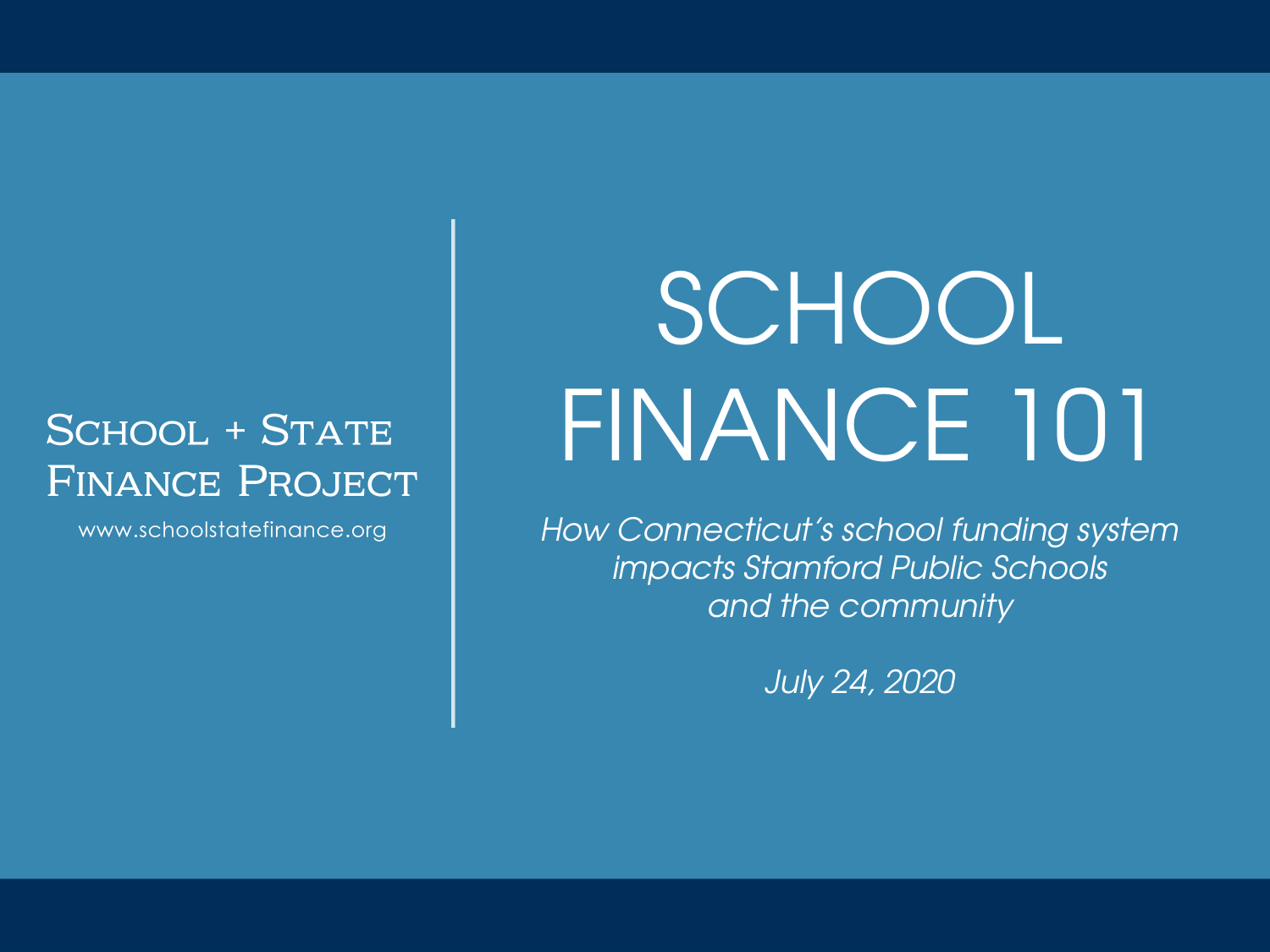

School Finance 101

How Connecticut’s school funding system impacts Stamford Public Schools
and the community

July 24, 2020